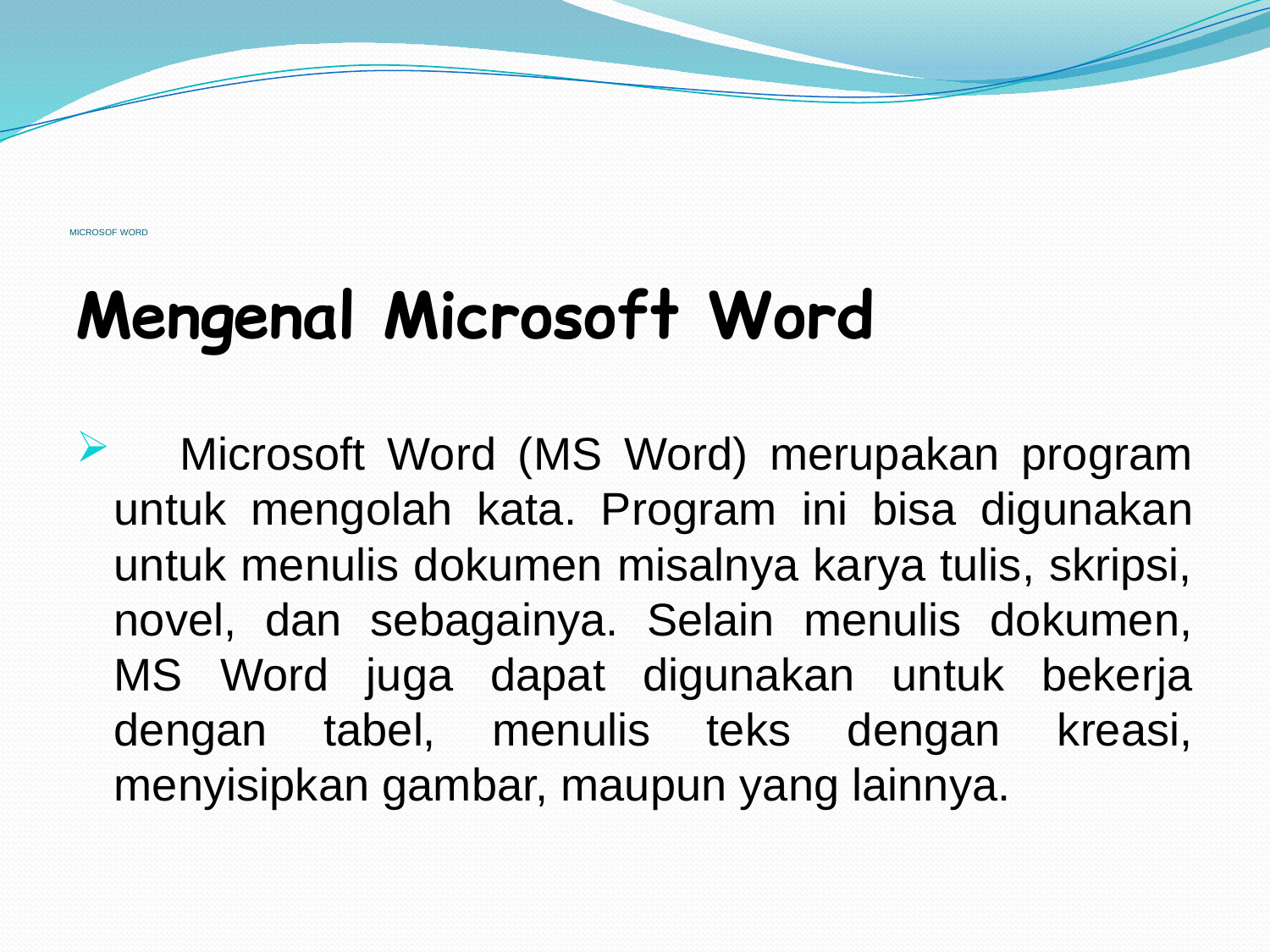

# MICROSOF WORD
Mengenal Microsoft Word

   Microsoft Word (MS Word) merupakan program untuk mengolah kata. Program ini bisa digunakan untuk menulis dokumen misalnya karya tulis, skripsi, novel, dan sebagainya. Selain menulis dokumen, MS Word juga dapat digunakan untuk bekerja dengan tabel, menulis teks dengan kreasi, menyisipkan gambar, maupun yang lainnya.